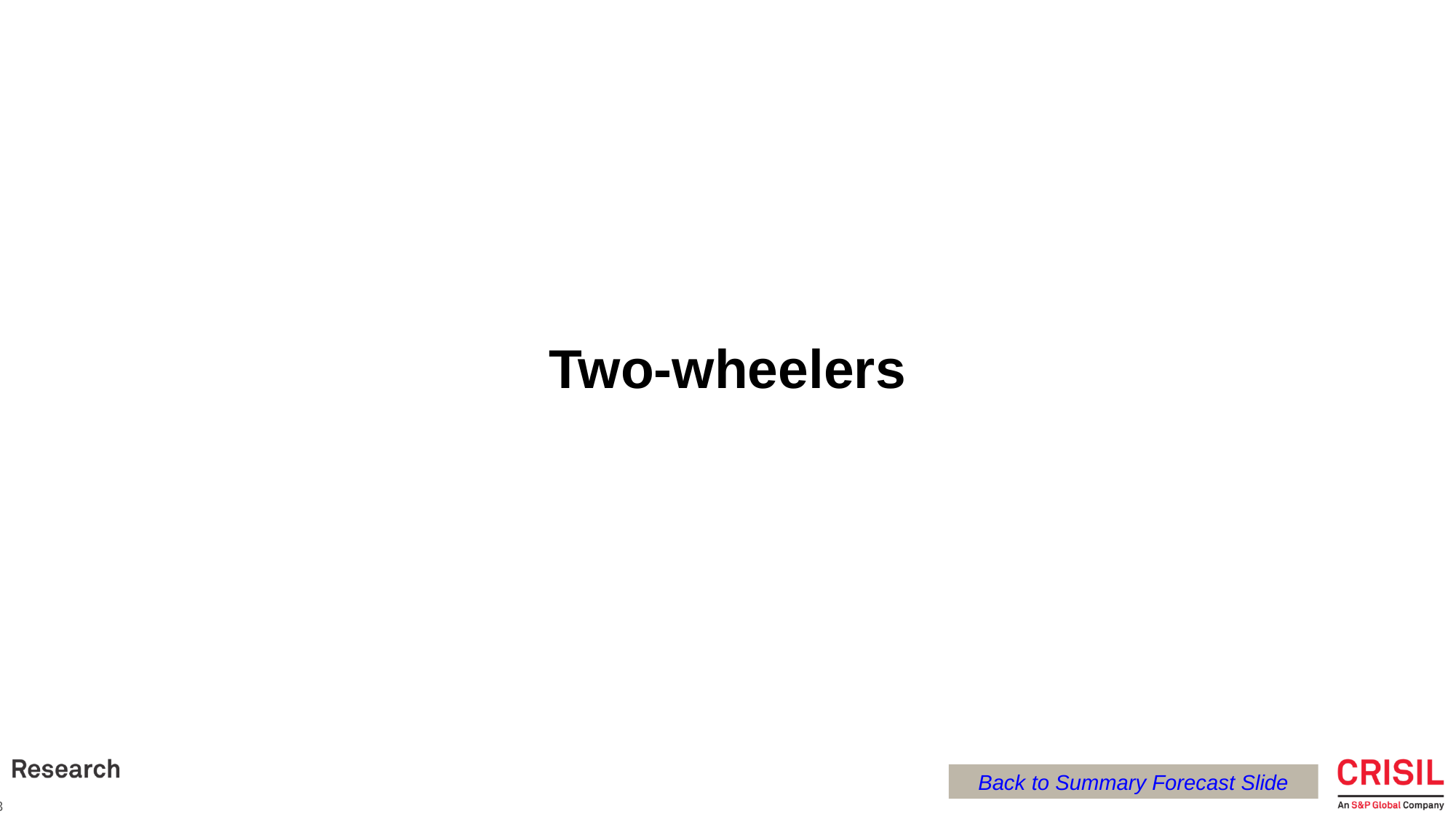

# Two-wheelers
Back to Summary Forecast Slide